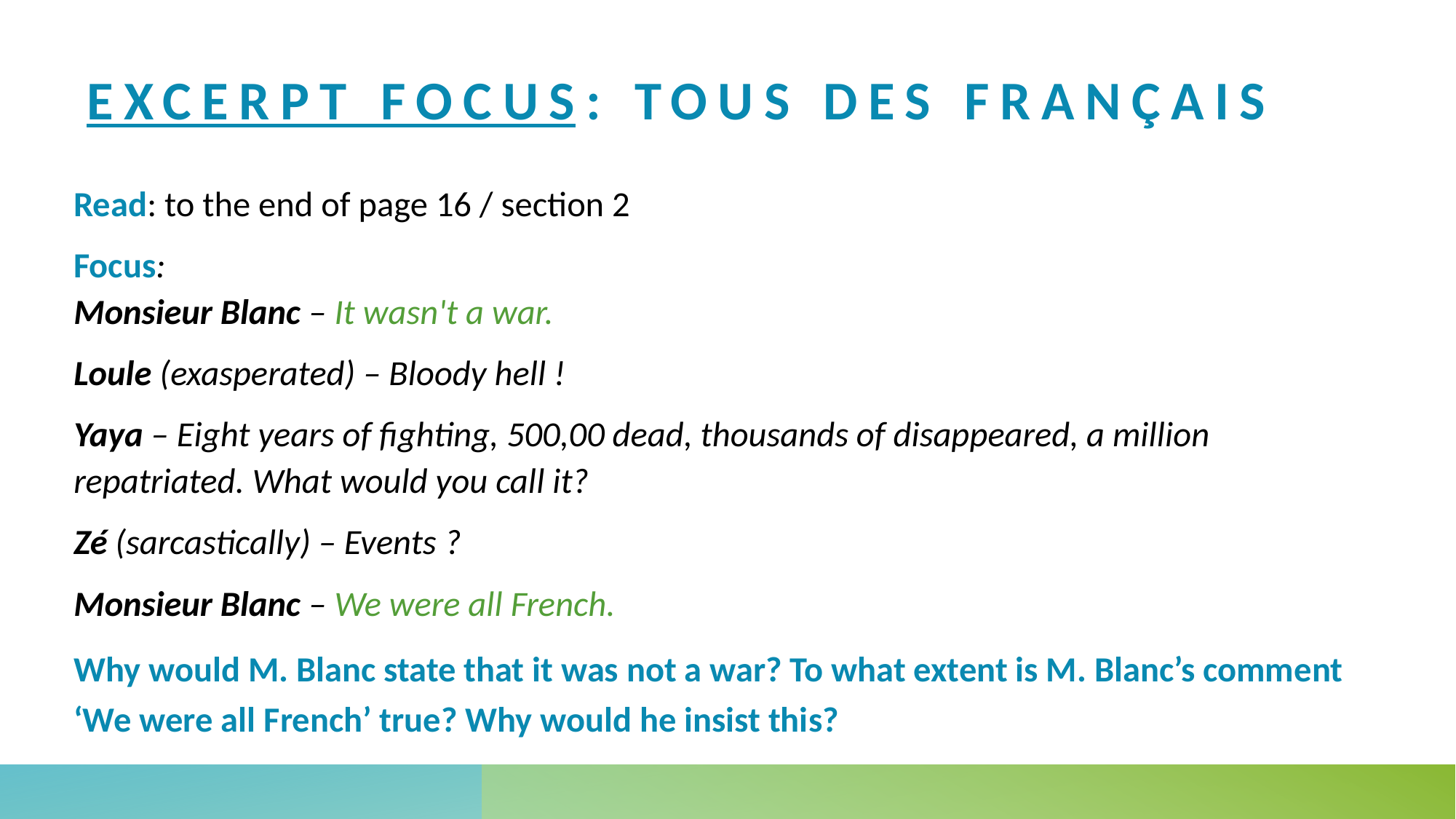

# Excerpt focus: Tous des français
Read: to the end of page 16 / section 2
Focus:
Monsieur Blanc – It wasn't a war.
Loule (exasperated) – Bloody hell !
Yaya – Eight years of fighting, 500,00 dead, thousands of disappeared, a million repatriated. What would you call it?
Zé (sarcastically) – Events ?
Monsieur Blanc – We were all French.
Why would M. Blanc state that it was not a war? To what extent is M. Blanc’s comment ‘We were all French’ true? Why would he insist this?